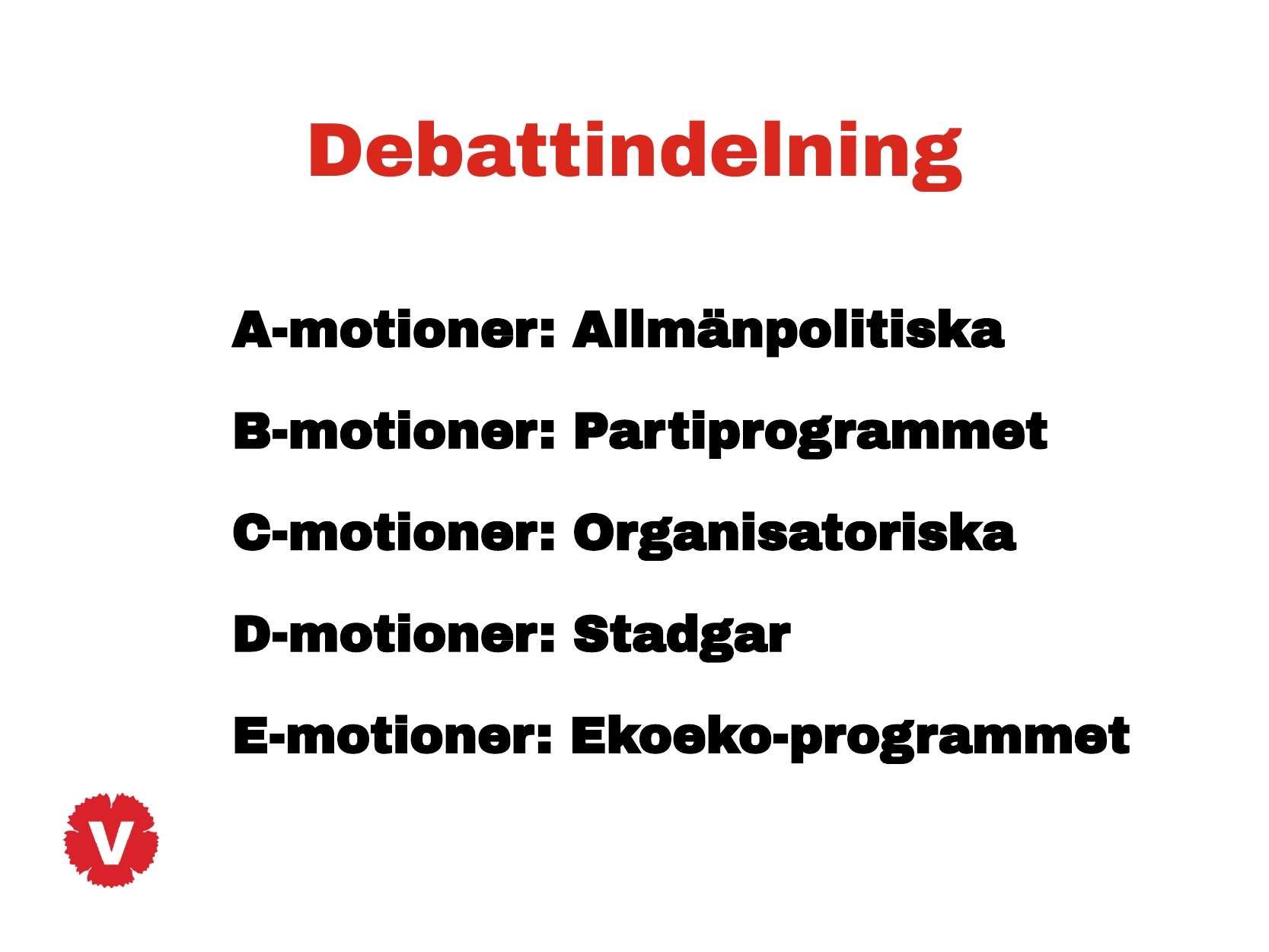

# Debattindelning
A-motioner: Allmänpolitiska
B-motioner: Partiprogrammet
C-motioner: Organisatoriska
D-motioner: Stadgar
E-motioner: Ekoeko-programmet